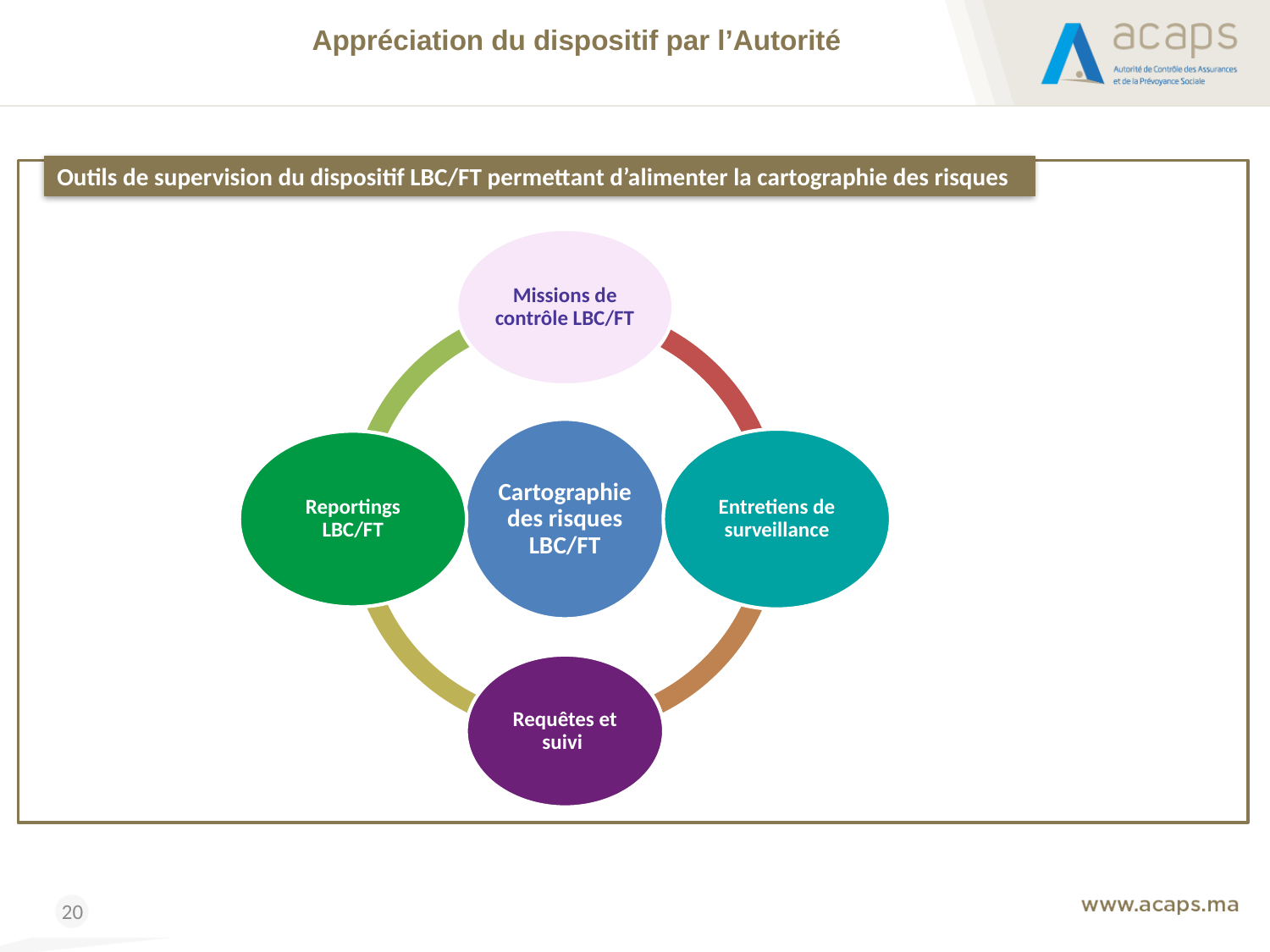

Appréciation du dispositif par l’Autorité
Outils de supervision du dispositif LBC/FT permettant d’alimenter la cartographie des risques

Cartographie des risques LBC/FT
Missions de contrôle LBC/FT
Entretiens de surveillance
Requêtes et suivi
Reportings LBC/FT
       20